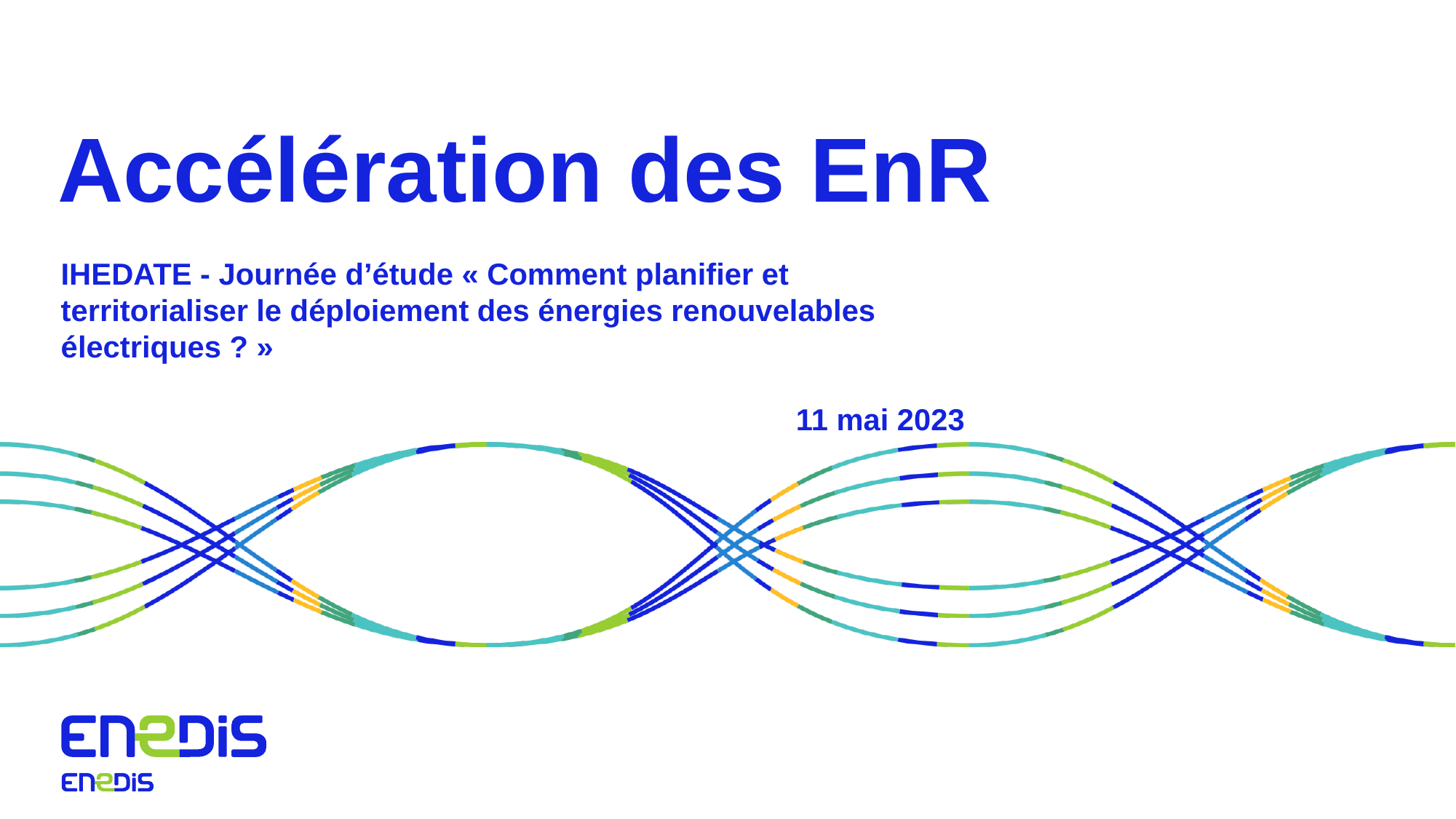

# Accélération des EnR
IHEDATE - Journée d’étude « Comment planifier et territorialiser le déploiement des énergies renouvelables électriques ? »

11 mai 2023